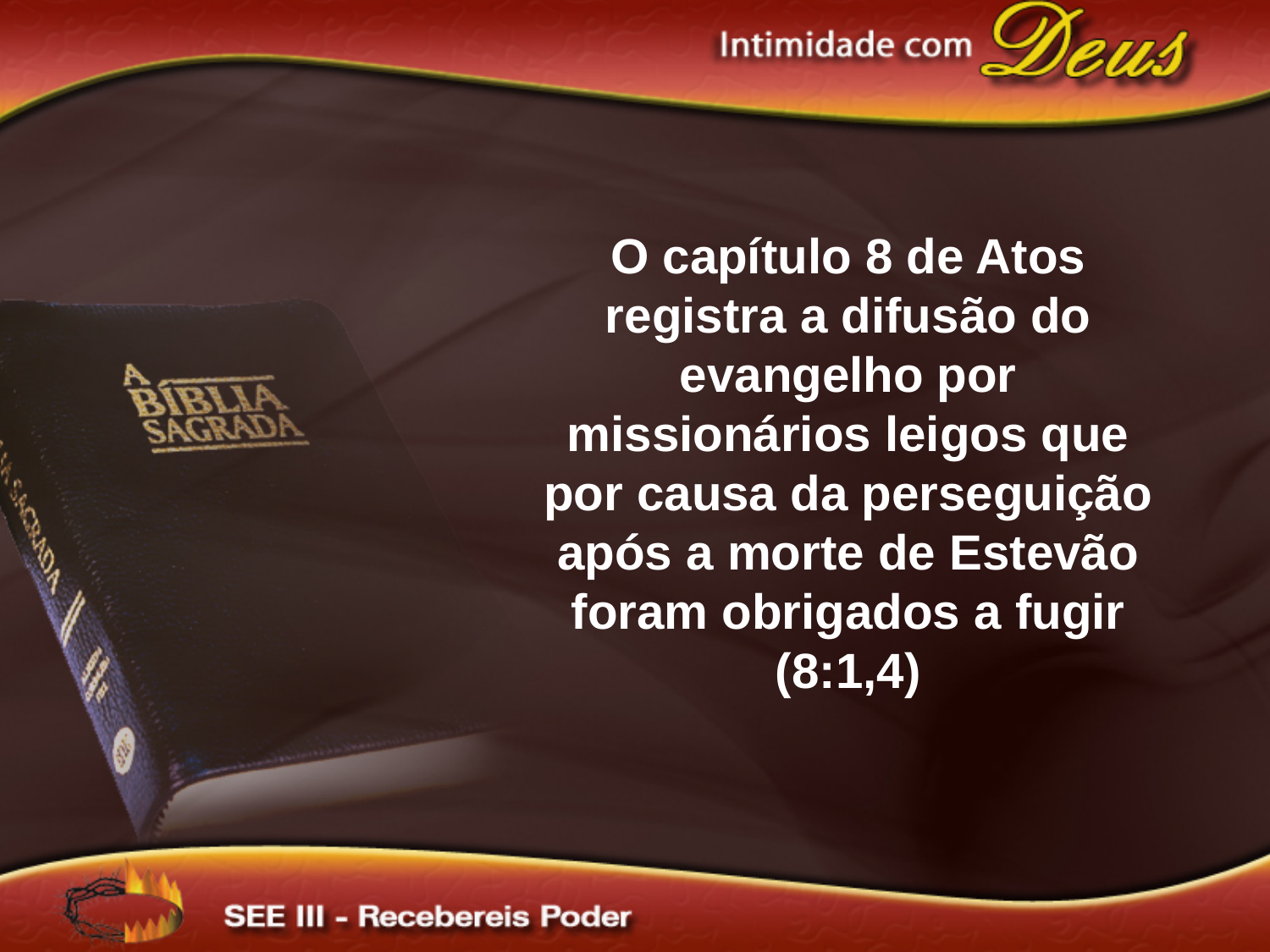

O capítulo 8 de Atos registra a difusão do evangelho por missionários leigos que por causa da perseguição após a morte de Estevão foram obrigados a fugir (8:1,4)